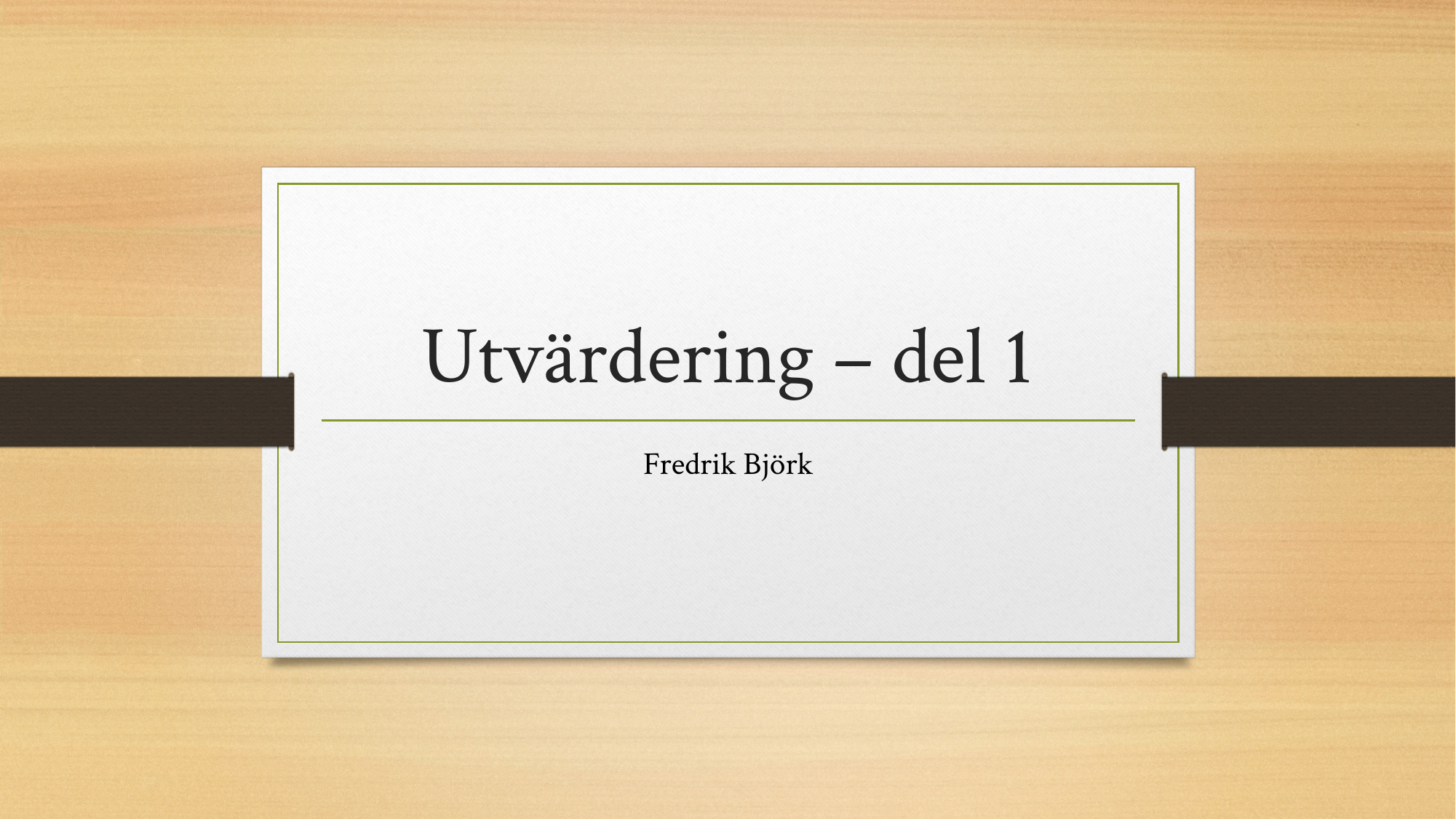

# Utvärdering – del 1
Fredrik Björk